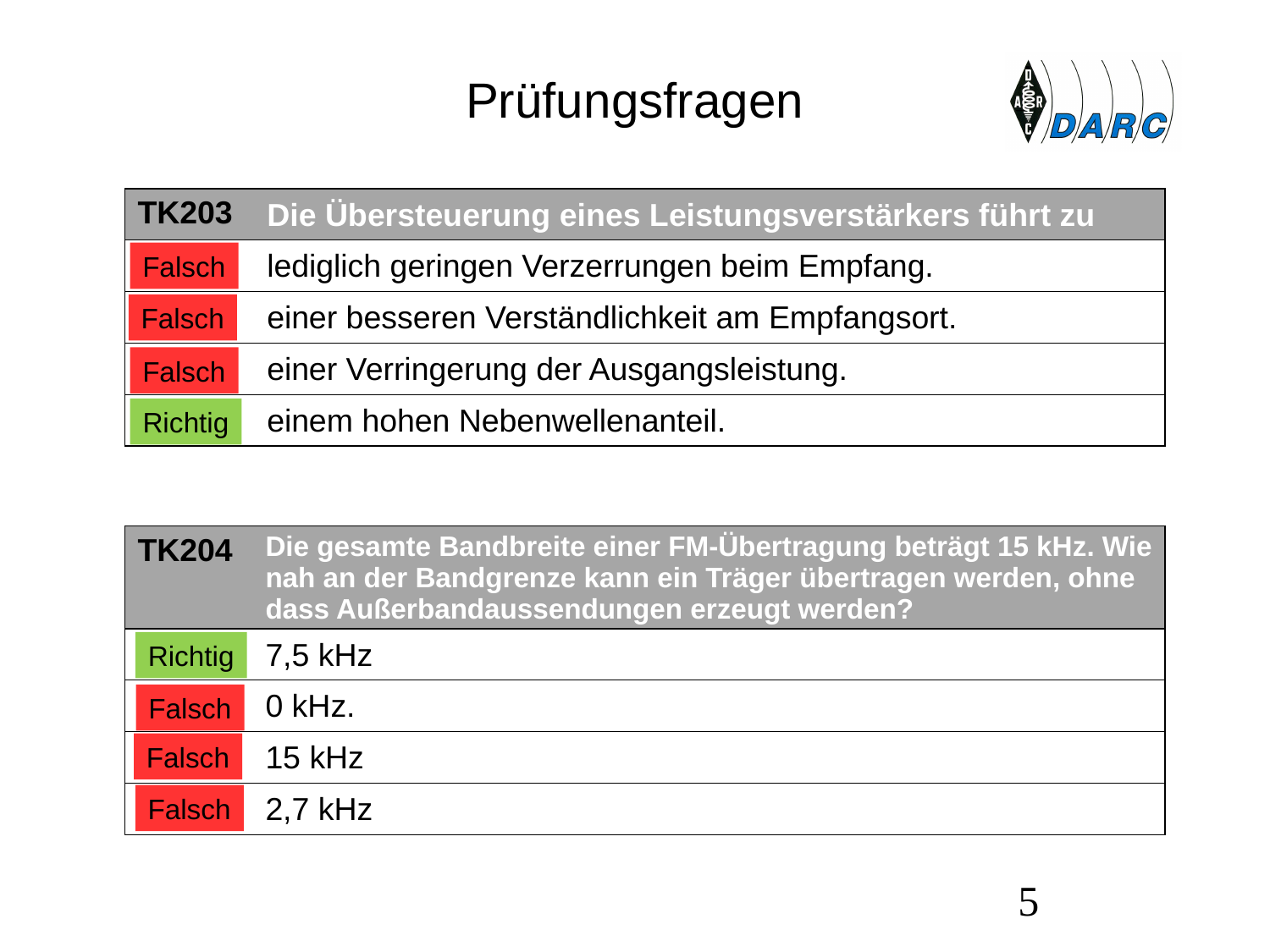

# Prüfungsfragen
| TK203 | Die Übersteuerung eines Leistungsverstärkers führt zu |
| --- | --- |
| A | lediglich geringen Verzerrungen beim Empfang. |
| B | einer besseren Verständlichkeit am Empfangsort. |
| C | einer Verringerung der Ausgangsleistung. |
| D | einem hohen Nebenwellenanteil. |
Falsch

Falsch

Falsch

Richtig

| TK204 | Die gesamte Bandbreite einer FM-Übertragung beträgt 15 kHz. Wie nah an der Bandgrenze kann ein Träger übertragen werden, ohne dass Außerbandaussendungen erzeugt werden? |
| --- | --- |
| A | 7,5 kHz |
| B | 0 kHz. |
| C | 15 kHz |
| D | 2,7 kHz |
Richtig

Falsch

Falsch

Falsch

5